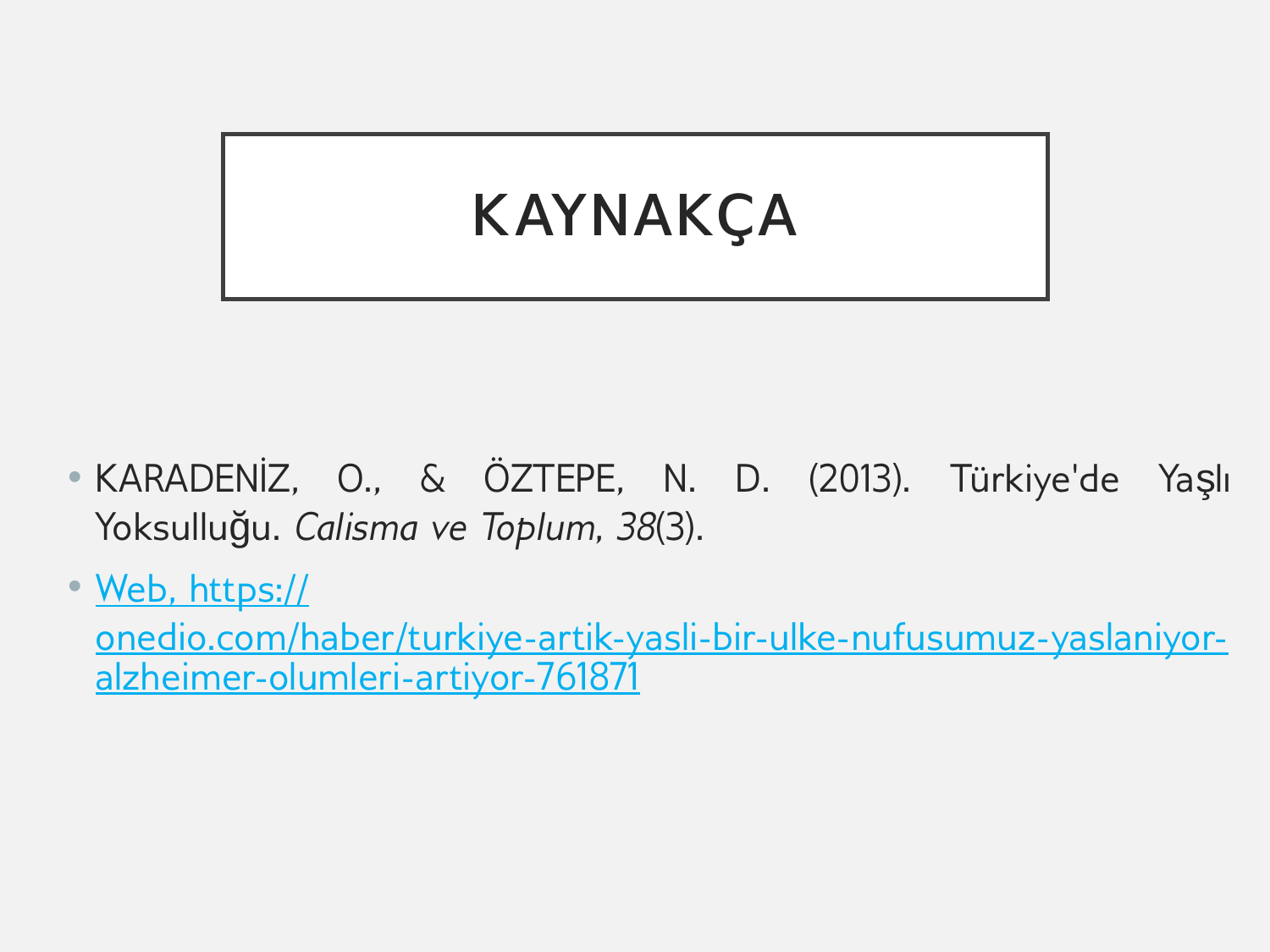

# KAYNAKÇA
KARADENİZ, O., & ÖZTEPE, N. D. (2013). Türkiye'de Yaşlı Yoksulluğu. Calisma ve Toplum, 38(3).
Web, https://onedio.com/haber/turkiye-artik-yasli-bir-ulke-nufusumuz-yaslaniyor-alzheimer-olumleri-artiyor-761871